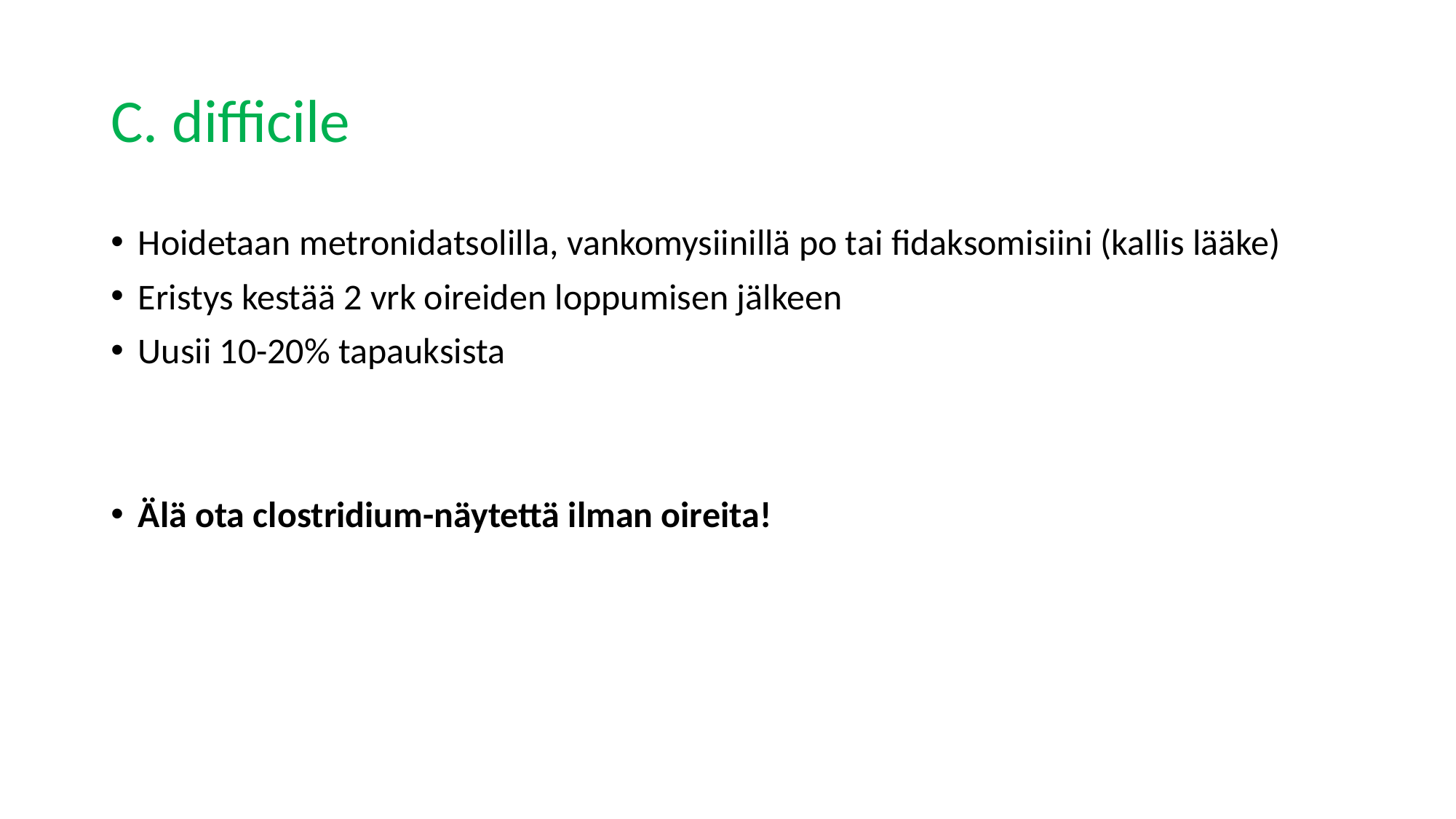

# C. difficile
Hoidetaan metronidatsolilla, vankomysiinillä po tai fidaksomisiini (kallis lääke)
Eristys kestää 2 vrk oireiden loppumisen jälkeen
Uusii 10-20% tapauksista

Älä ota clostridium-näytettä ilman oireita!